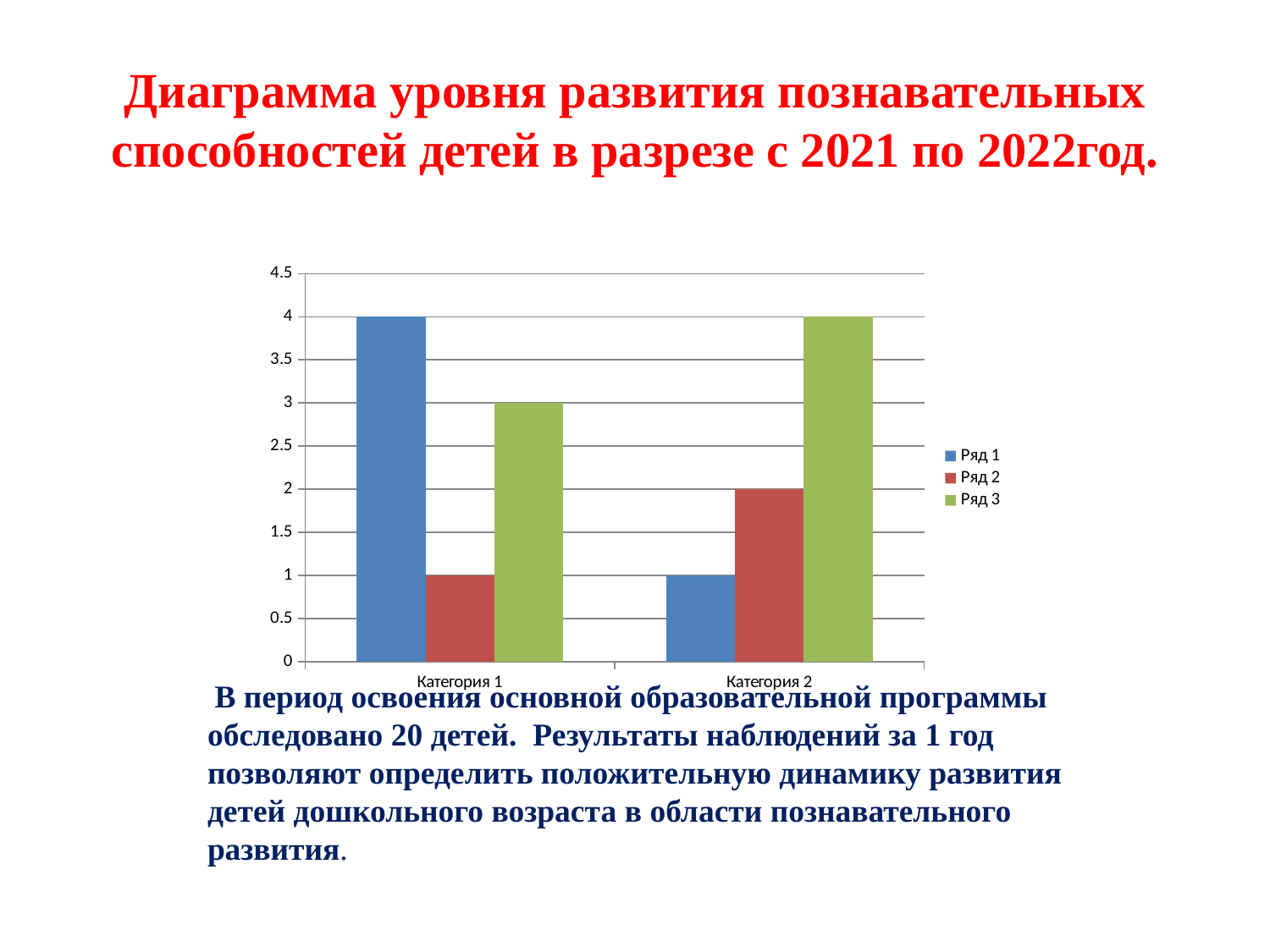

# Диаграмма уровня развития познавательных способностей детей в разрезе с 2021 по 2022год.

### Chart

| Category |
|---|

### Chart

| Category | Ряд 1 | Ряд 2 | Ряд 3 |
|---|---|---|---|
| Категория 1 | 4.0 | 1.0 | 3.0 |
| Категория 2 | 1.0 | 2.0 | 4.0 |
 В период освоения основной образовательной программы обследовано 20 детей.  Результаты наблюдений за 1 год  позволяют определить положительную динамику развития детей дошкольного возраста в области познавательного развития.